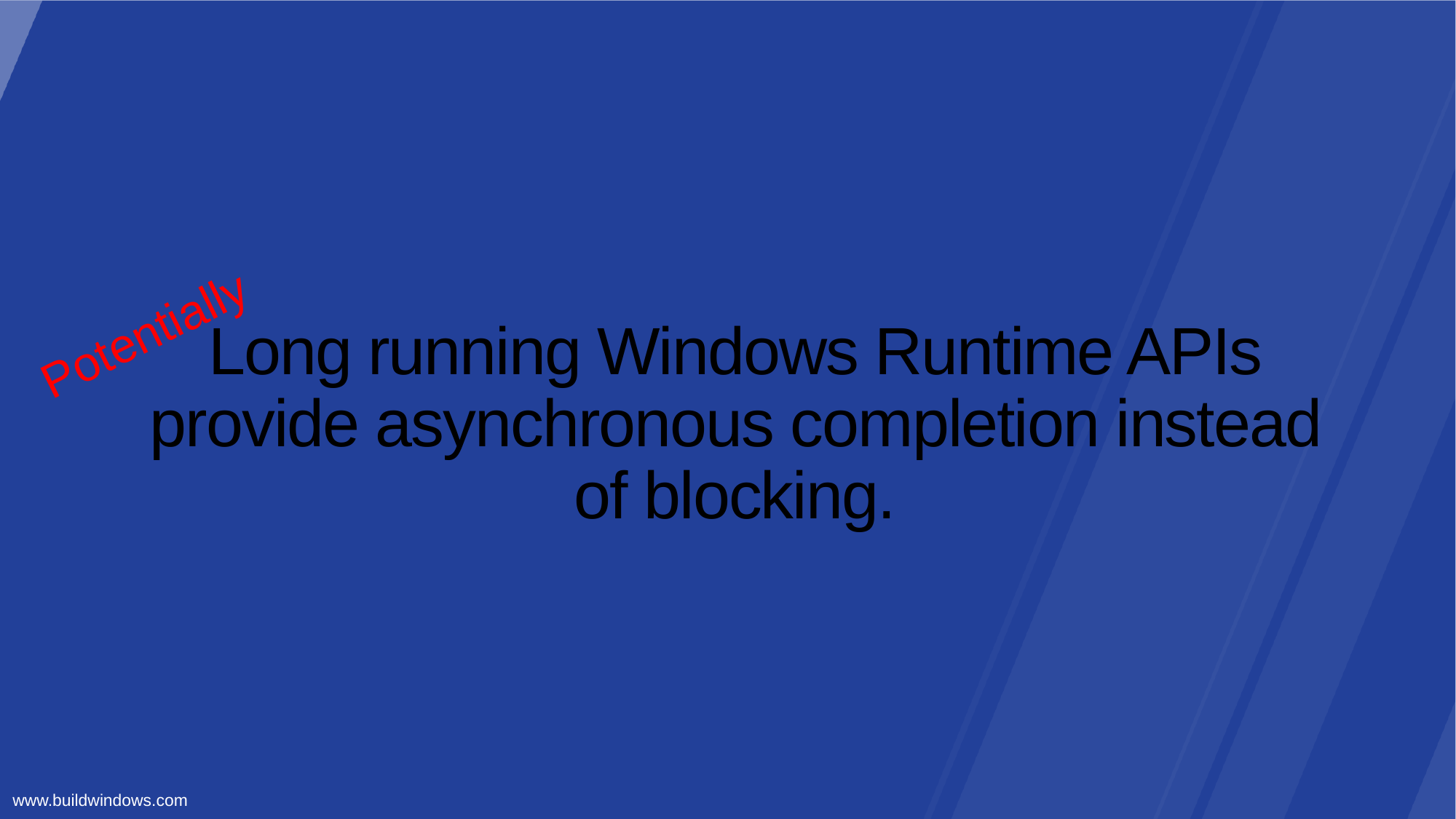

Potentially
# Long running Windows Runtime APIs provide asynchronous completion instead of blocking.